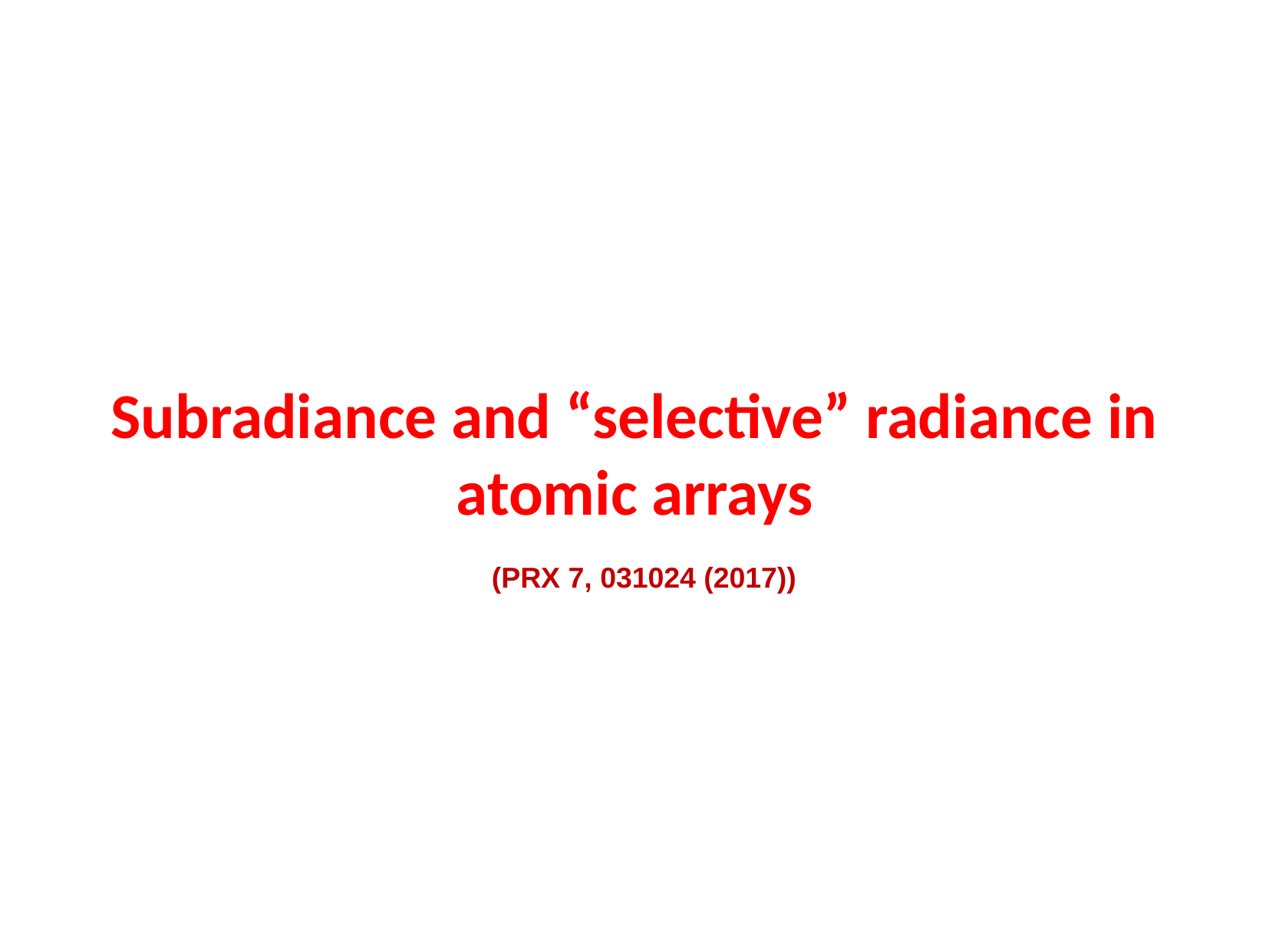

# Subradiance and “selective” radiance in atomic arrays
(PRX 7, 031024 (2017))